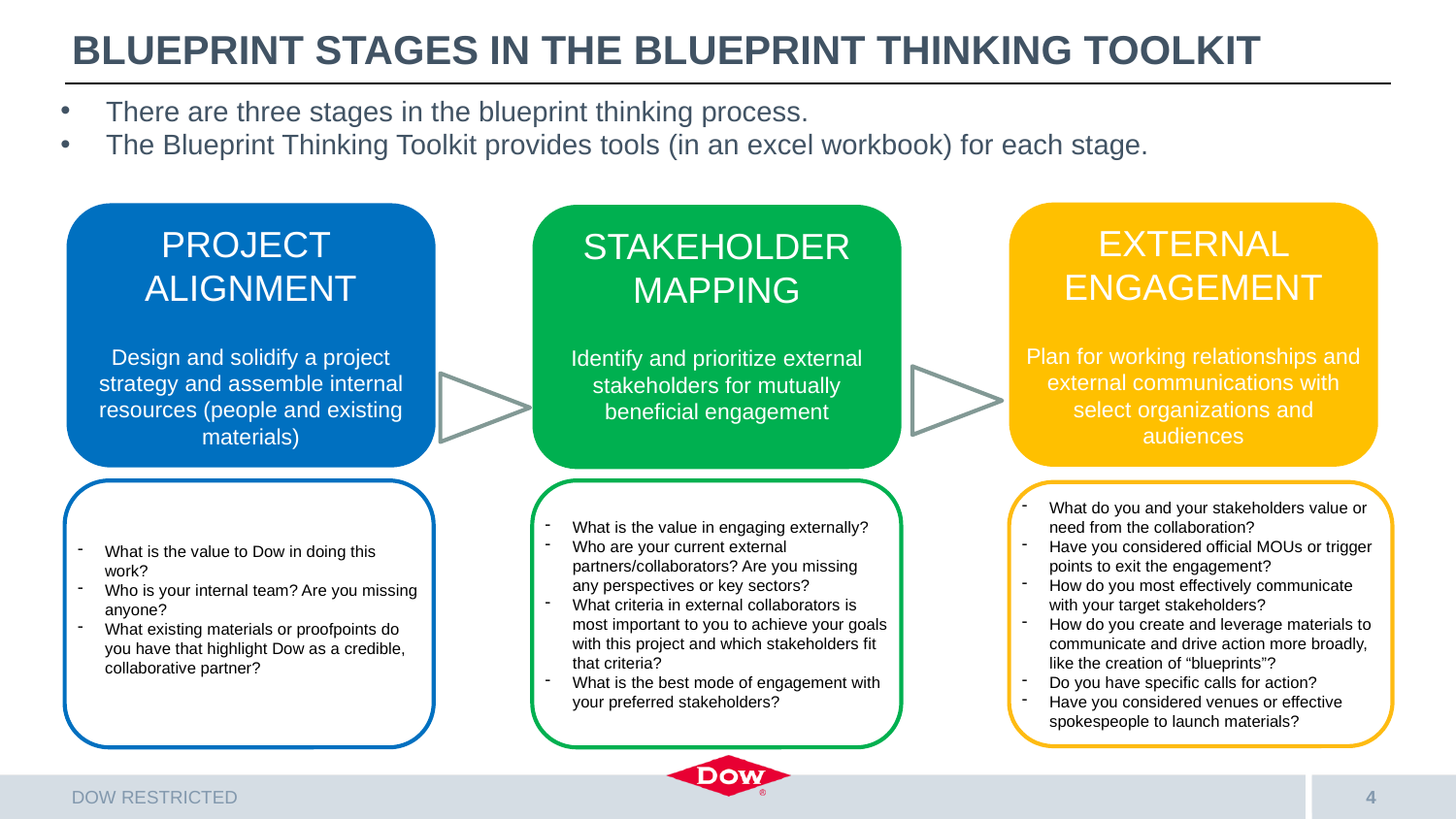

# Blueprint stages in the Blueprint Thinking Toolkit
There are three stages in the blueprint thinking process.
The Blueprint Thinking Toolkit provides tools (in an excel workbook) for each stage.

EXTERNAL ENGAGEMENT

Plan for working relationships and external communications with select organizations and audiences
PROJECT
ALIGNMENT

Design and solidify a project strategy and assemble internal resources (people and existing materials)
STAKEHOLDER MAPPING

Identify and prioritize external stakeholders for mutually beneficial engagement

What is the value to Dow in doing this work?
Who is your internal team? Are you missing anyone?
What existing materials or proofpoints do you have that highlight Dow as a credible, collaborative partner?

What is the value in engaging externally?
Who are your current external partners/collaborators? Are you missing any perspectives or key sectors?
What criteria in external collaborators is most important to you to achieve your goals with this project and which stakeholders fit that criteria?
What is the best mode of engagement with your preferred stakeholders?
What do you and your stakeholders value or need from the collaboration?
Have you considered official MOUs or trigger points to exit the engagement?
How do you most effectively communicate with your target stakeholders?
How do you create and leverage materials to communicate and drive action more broadly, like the creation of “blueprints”?
Do you have specific calls for action?
Have you considered venues or effective spokespeople to launch materials?
DOW RESTRICTED
4